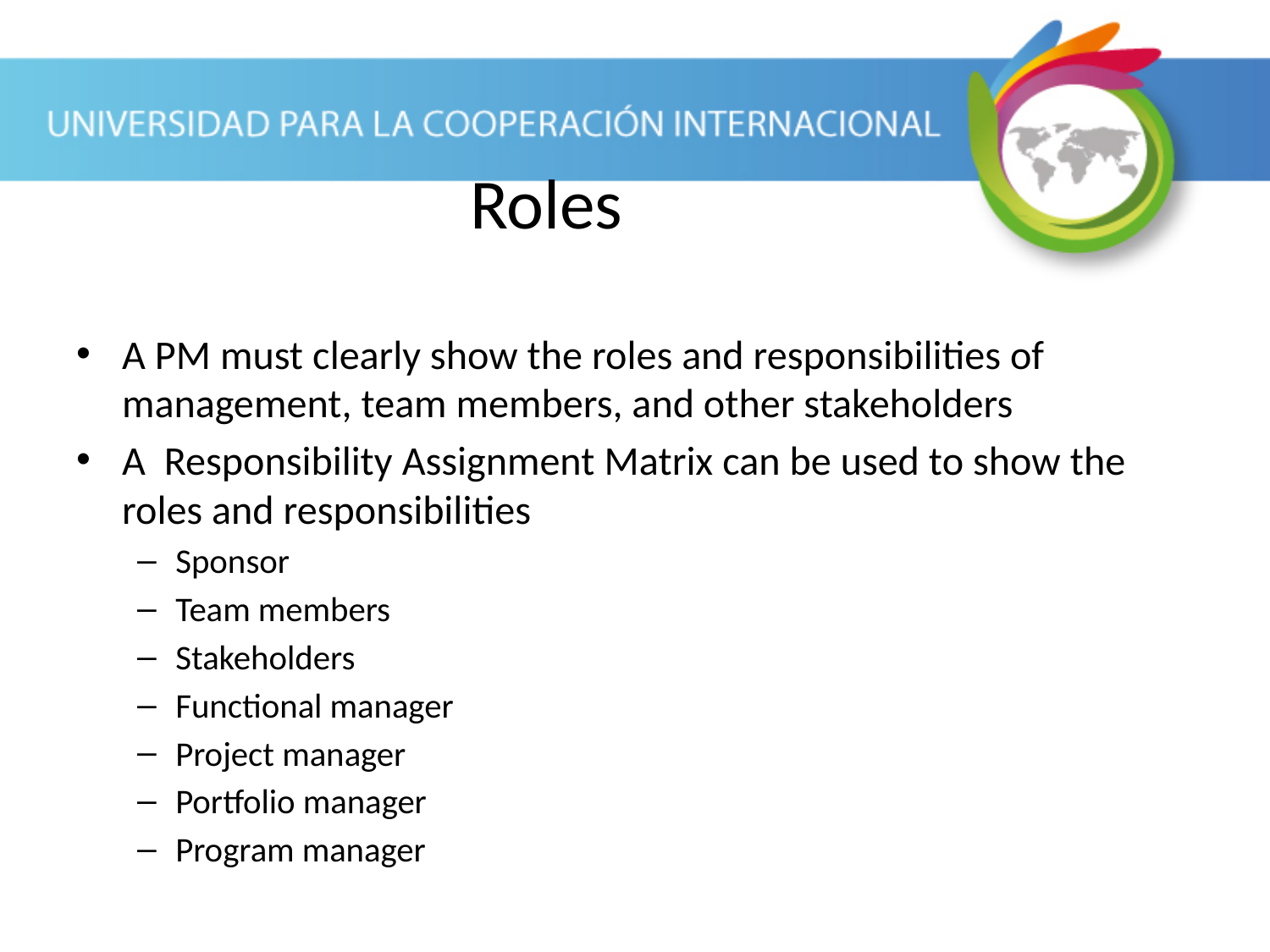

A PM must clearly show the roles and responsibilities of management, team members, and other stakeholders
A  Responsibility Assignment Matrix can be used to show the roles and responsibilities
Sponsor
Team members
Stakeholders
Functional manager
Project manager
Portfolio manager
Program manager
Roles